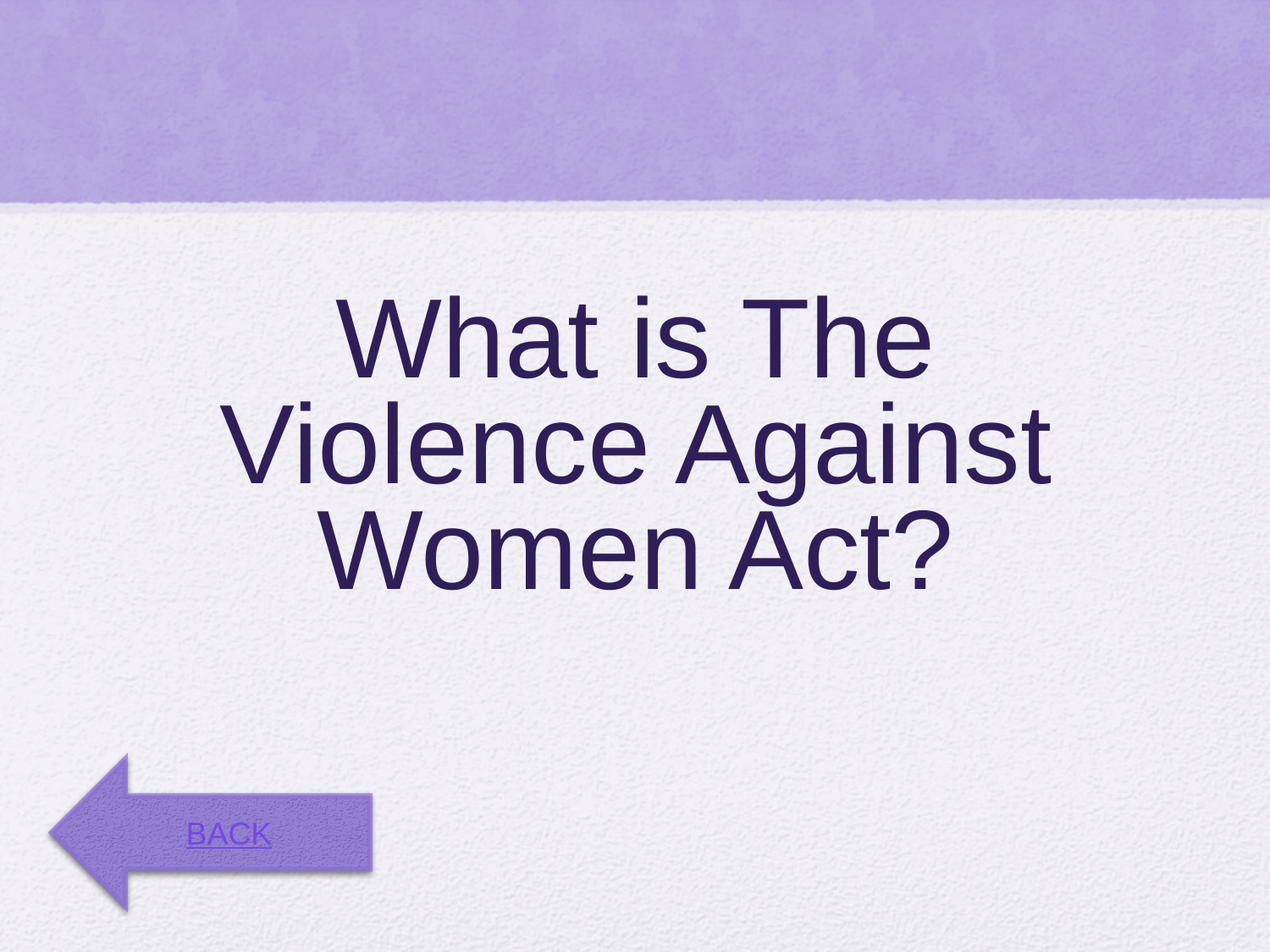

# What is The Violence Against Women Act?
BACK